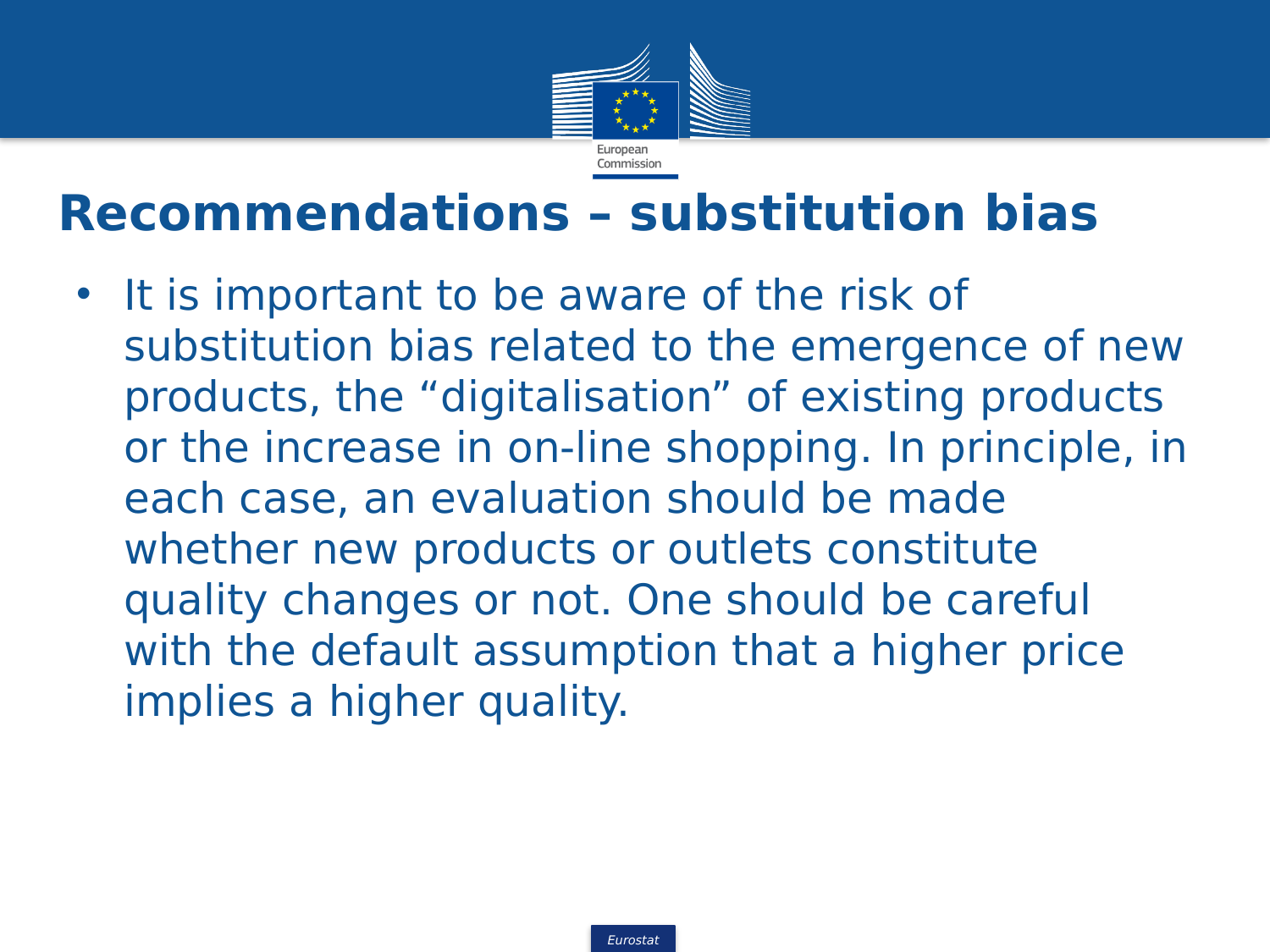

# Recommendations – substitution bias
It is important to be aware of the risk of substitution bias related to the emergence of new products, the “digitalisation” of existing products or the increase in on-line shopping. In principle, in each case, an evaluation should be made whether new products or outlets constitute quality changes or not. One should be careful with the default assumption that a higher price implies a higher quality.